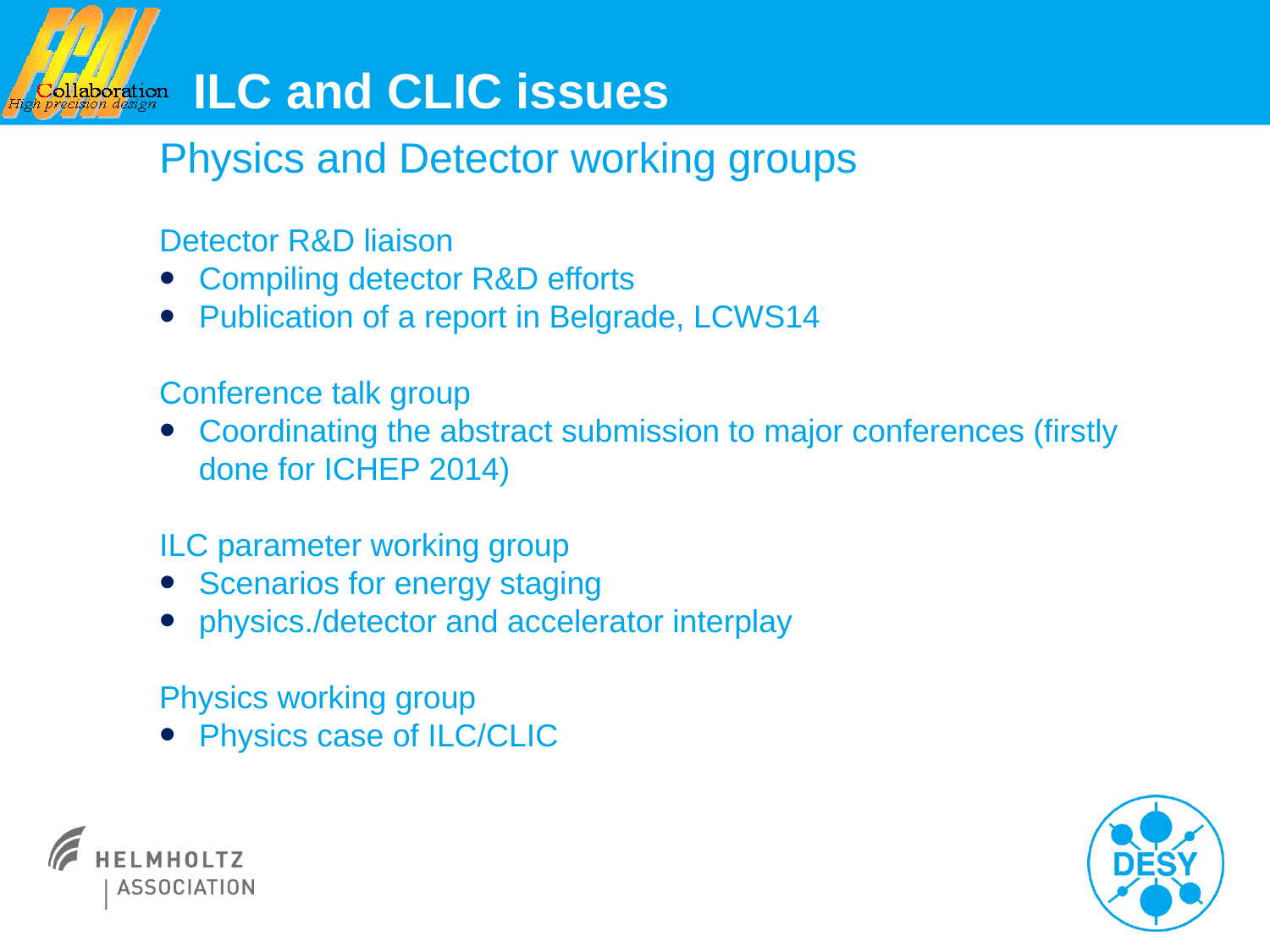

# ILC and CLIC issues
Physics and Detector working groups

Detector R&D liaison
Compiling detector R&D efforts
Publication of a report in Belgrade, LCWS14

Conference talk group
Coordinating the abstract submission to major conferences (firstly done for ICHEP 2014)

ILC parameter working group
Scenarios for energy staging
physics./detector and accelerator interplay

Physics working group
Physics case of ILC/CLIC